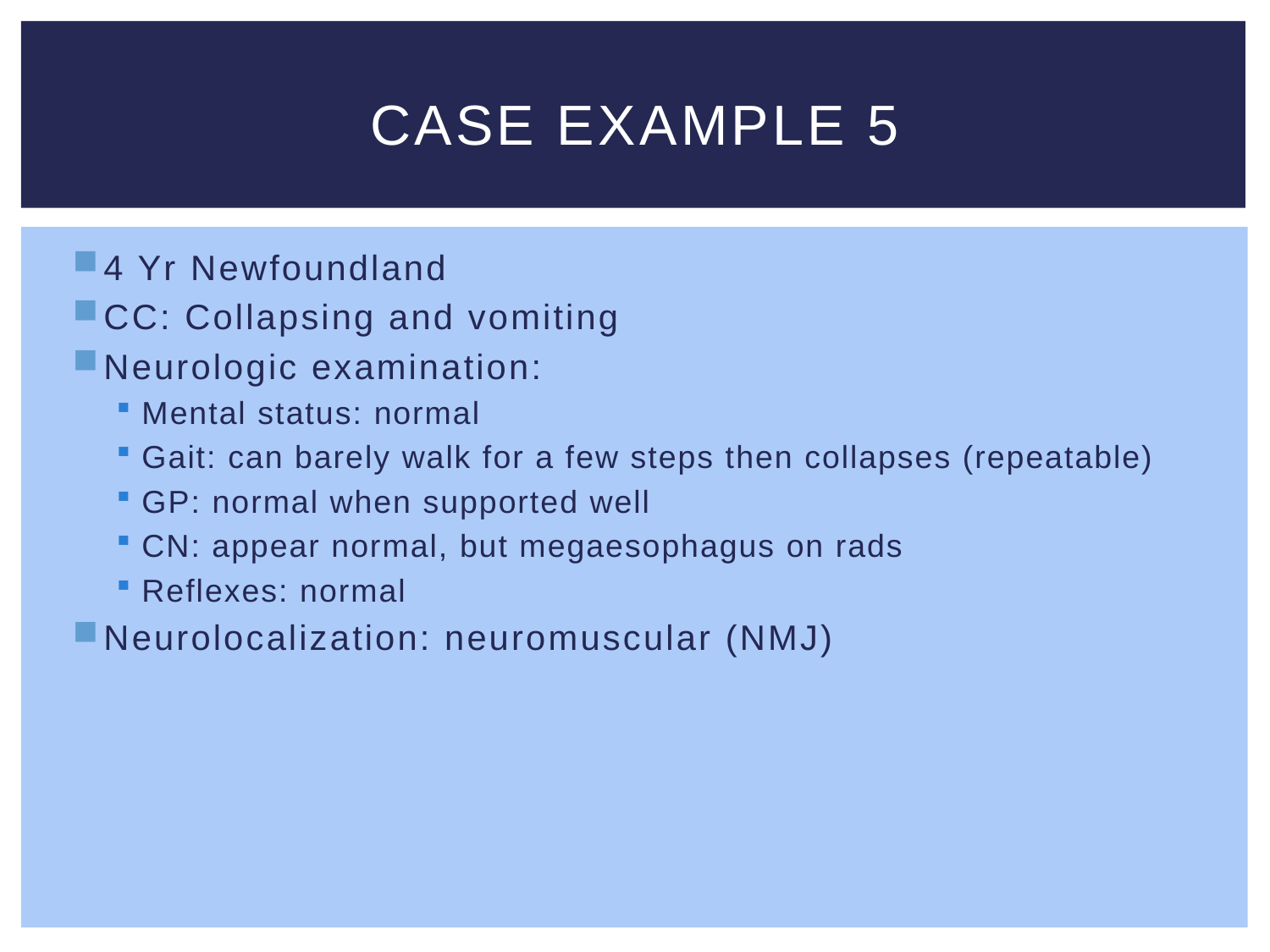

# Case Example 5
4 Yr Newfoundland
CC: Collapsing and vomiting
Neurologic examination:
Mental status: normal
Gait: can barely walk for a few steps then collapses (repeatable)
GP: normal when supported well
CN: appear normal, but megaesophagus on rads
Reflexes: normal
Neurolocalization: neuromuscular (NMJ)